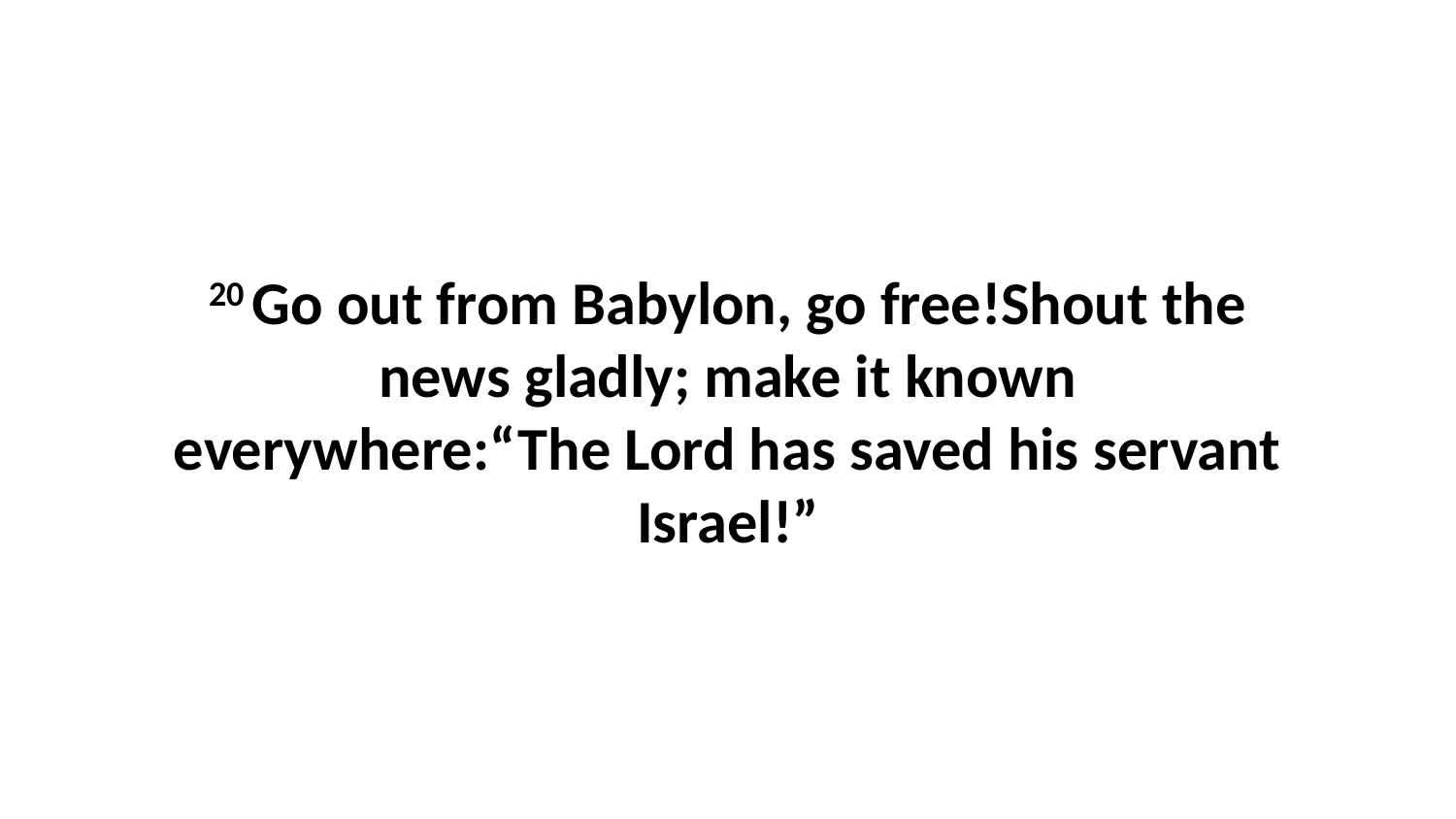

20 Go out from Babylon, go free!Shout the news gladly; make it known everywhere:“The Lord has saved his servant Israel!”